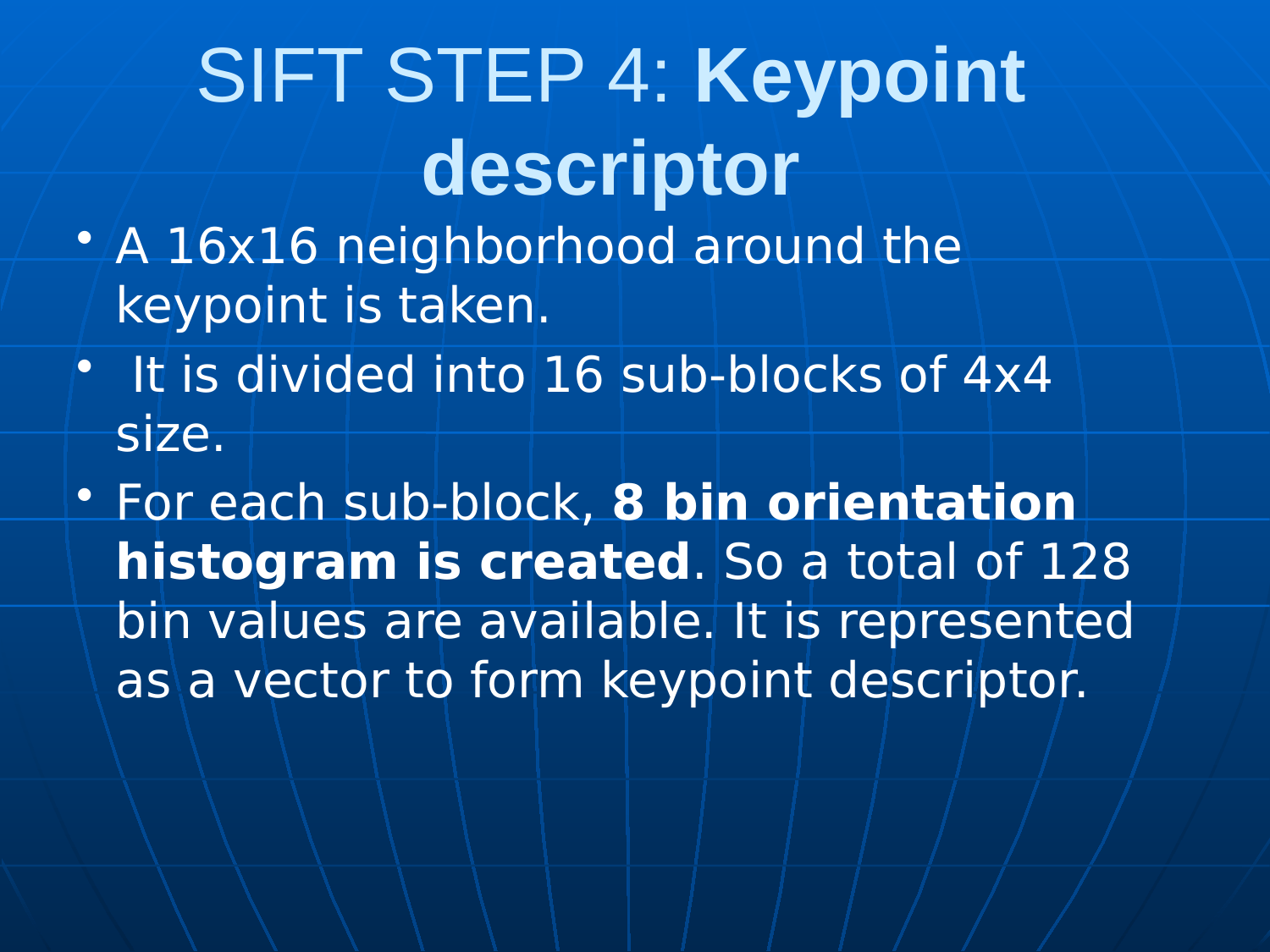

# SIFT STEP 4: Keypoint descriptor
A 16x16 neighborhood around the keypoint is taken.
 It is divided into 16 sub-blocks of 4x4 size.
For each sub-block, 8 bin orientation histogram is created. So a total of 128 bin values are available. It is represented as a vector to form keypoint descriptor.